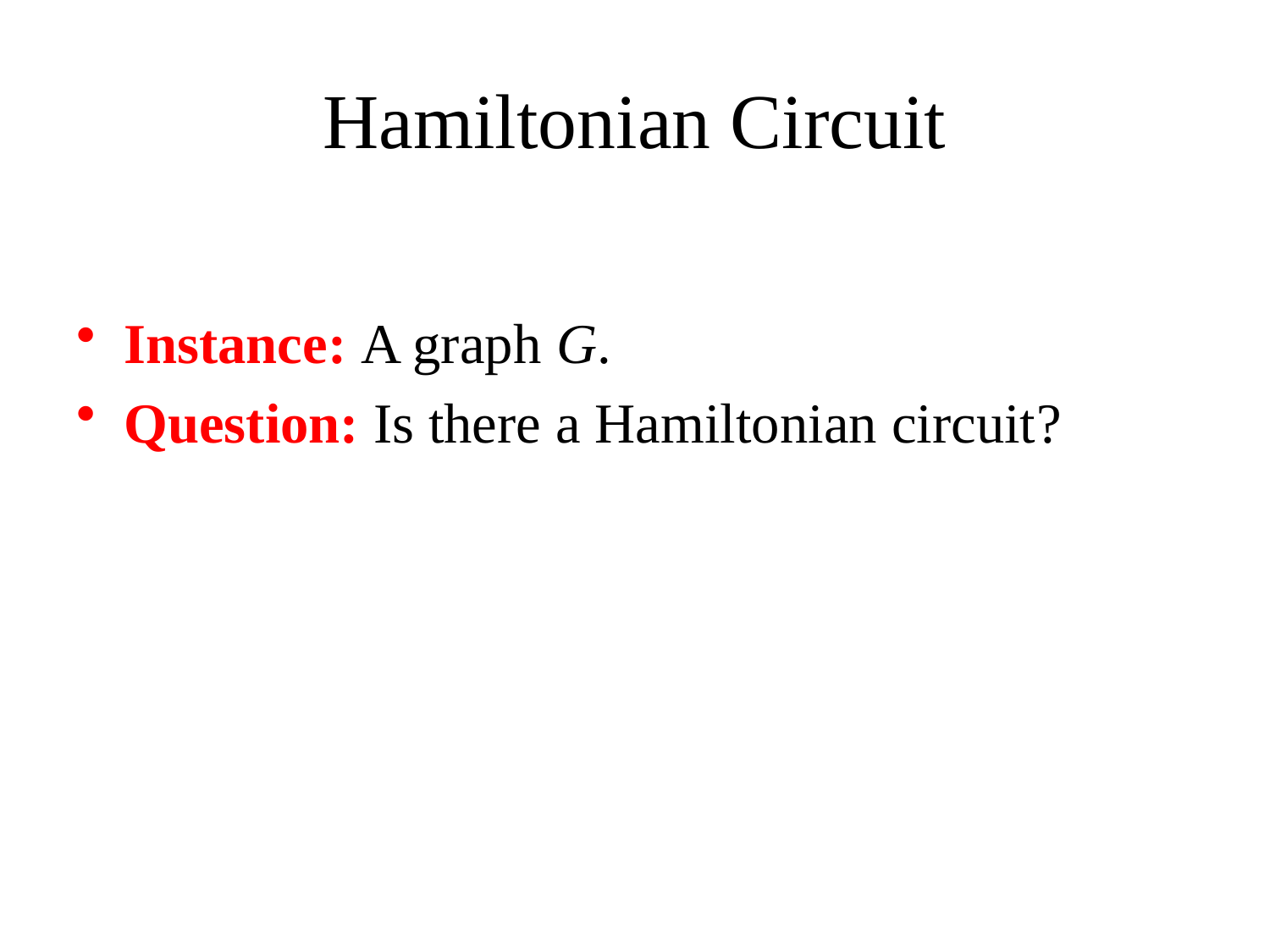

# Hamiltonian Circuit

Instance: A graph G.
Question: Is there a Hamiltonian circuit?